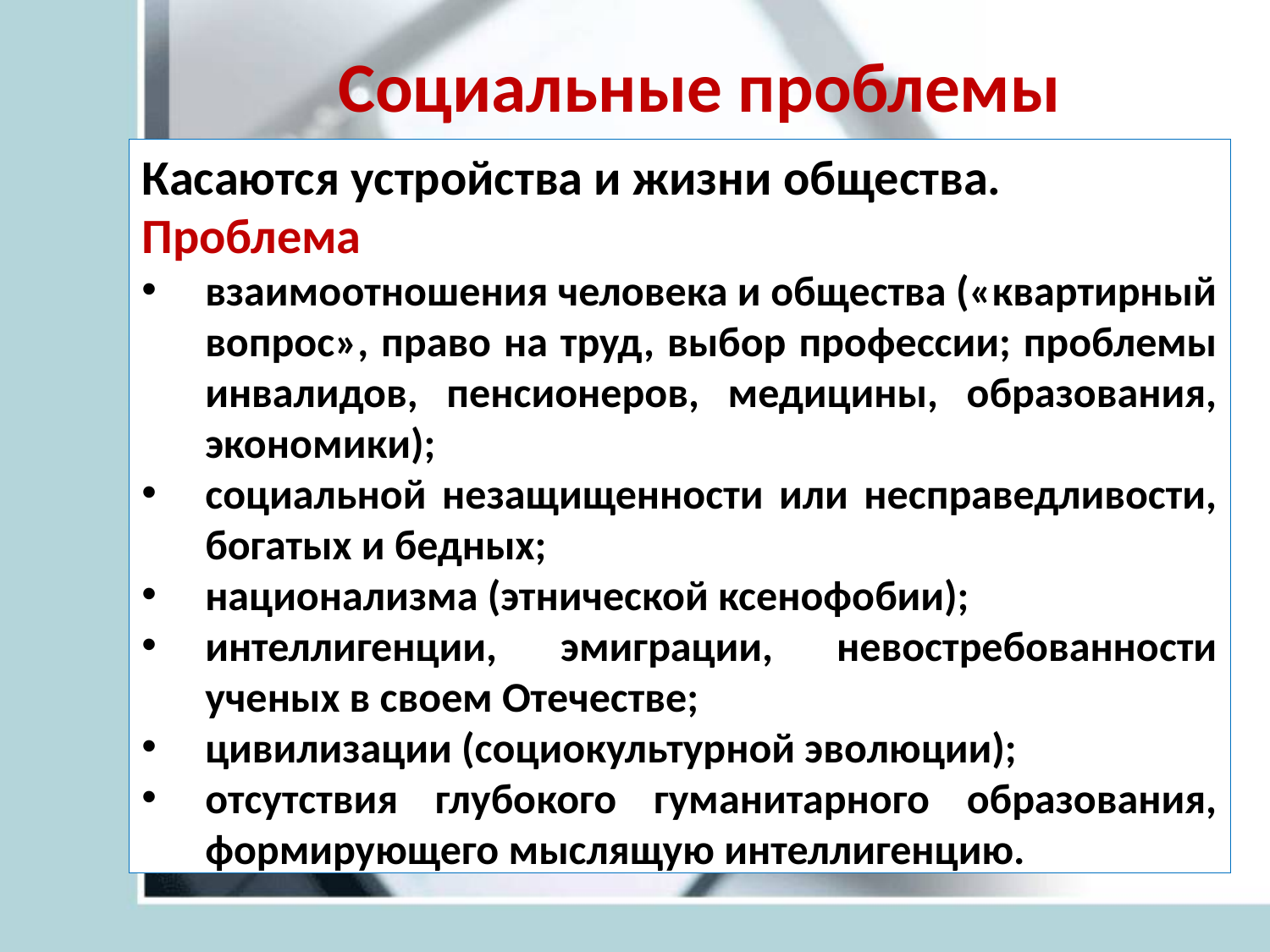

# Социальные проблемы
Касаются устройства и жизни общества.
Проблема
взаимоотношения человека и общества («квартирный вопрос», право на труд, выбор профессии; проблемы инвалидов, пенсионеров, медицины, образования, экономики);
социальной незащищенности или несправедливости, богатых и бедных;
национализма (этнической ксенофобии);
интеллигенции, эмиграции, невостребованности ученых в своем Отечестве;
цивилизации (социокультурной эволюции);
отсутствия глубокого гуманитарного образования, формирующего мыслящую интеллигенцию.